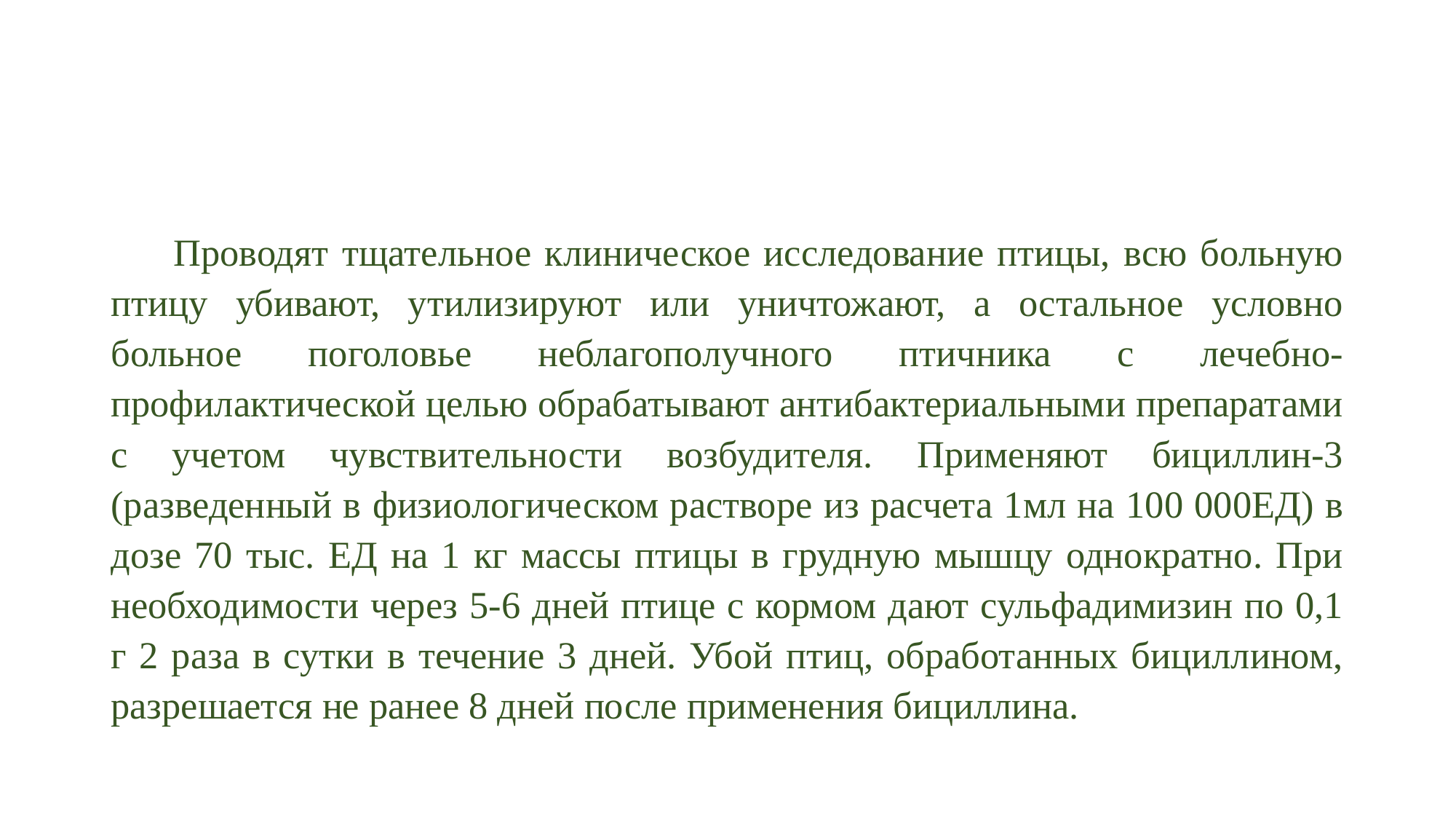

#
Проводят тщательное клиническое исследование птицы, всю больную птицу убивают, утилизируют или уничтожают, а остальное условно больное поголовье неблагополучного птичника с лечебно-профилактической целью обрабатывают антибактериальными препаратами с учетом чувствительности возбудителя. Применяют бициллин-3 (разведенный в физиологическом растворе из расчета 1мл на 100 000ЕД) в дозе 70 тыс. ЕД на 1 кг массы птицы в грудную мышцу однократно. При необходимости через 5-6 дней птице с кормом дают сульфадимизин по 0,1 г 2 раза в сутки в течение 3 дней. Убой птиц, обработанных бициллином, разрешается не ранее 8 дней после применения бициллина.